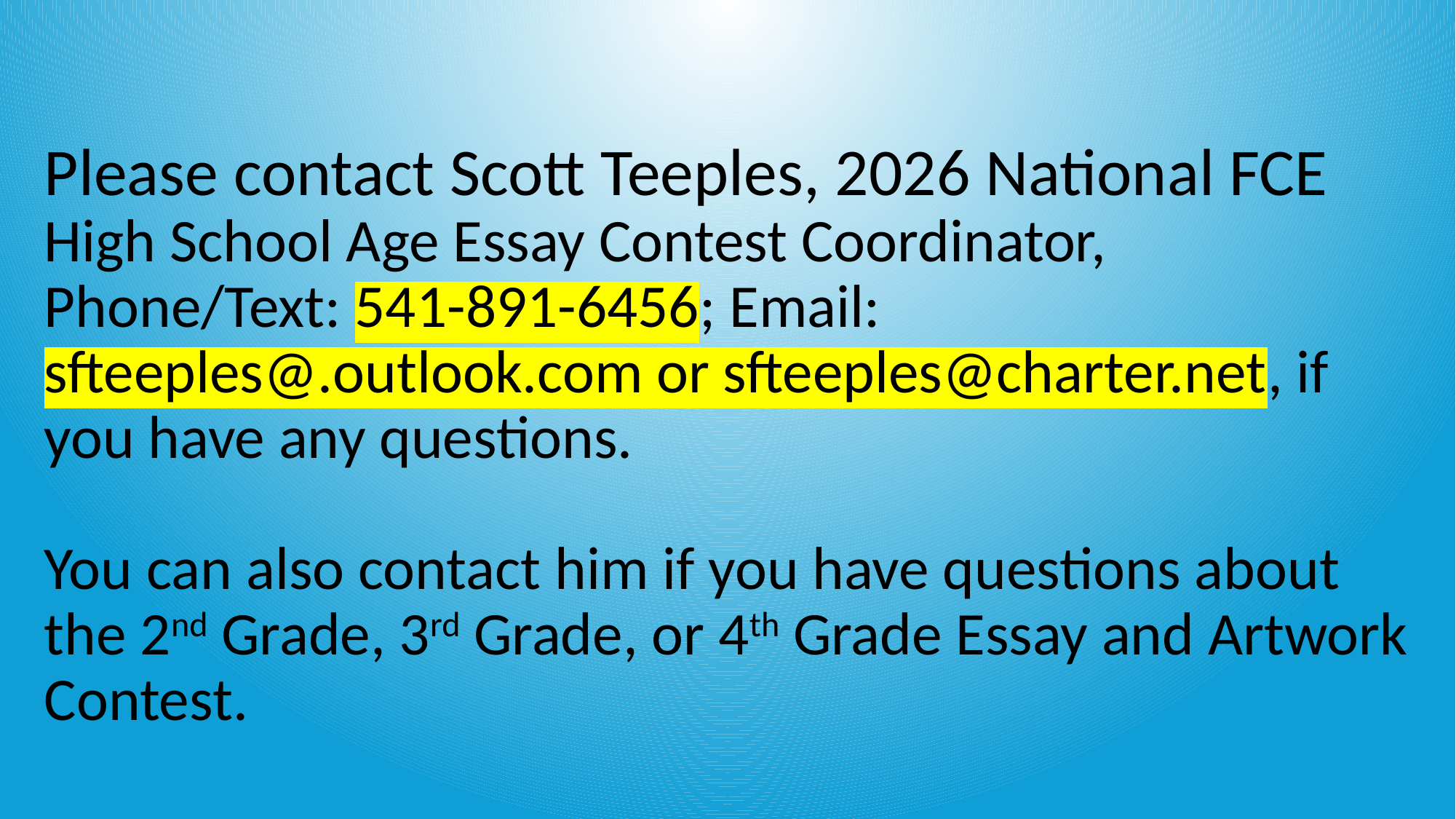

# Please contact Scott Teeples, 2026 National FCE High School Age Essay Contest Coordinator, Phone/Text: 541-891-6456; Email: sfteeples@.outlook.com or sfteeples@charter.net, if you have any questions. You can also contact him if you have questions about the 2nd Grade, 3rd Grade, or 4th Grade Essay and Artwork Contest.